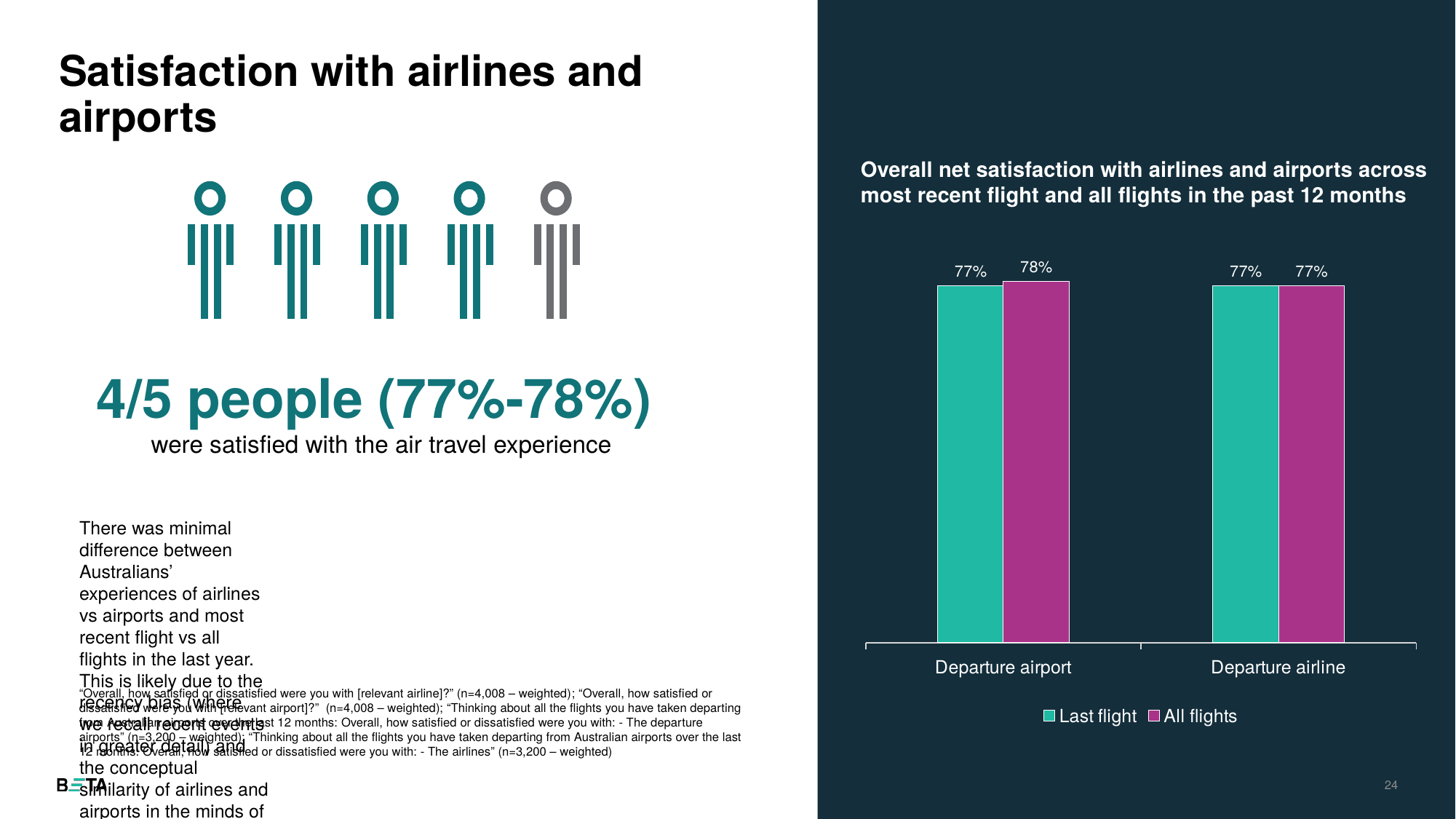

# Satisfaction with airlines and airports
Overall net satisfaction with airlines and airports across most recent flight and all flights in the past 12 months

### Chart

| Category | Last flight | All flights |
|---|---|---|
| Departure airport | 0.77 | 0.78 |
| Departure airline | 0.77 | 0.77 |
4/5 people (77%-78%)
were satisfied with the air travel experience
There was minimal difference between Australians’ experiences of airlines vs airports and most recent flight vs all flights in the last year. This is likely due to the recency bias (where we recall recent events in greater detail) and the conceptual similarity of airlines and airports in the minds of respondents leading to a clustering effect.
“Overall, how satisfied or dissatisfied were you with [relevant airline]?” (n=4,008 – weighted); “Overall, how satisfied or dissatisfied were you with [relevant airport]?”  (n=4,008 – weighted); “Thinking about all the flights you have taken departing from Australian airports over the last 12 months: Overall, how satisfied or dissatisfied were you with: - The departure airports” (n=3,200 – weighted); “Thinking about all the flights you have taken departing from Australian airports over the last 12 months: Overall, how satisfied or dissatisfied were you with: - The airlines” (n=3,200 – weighted)
24